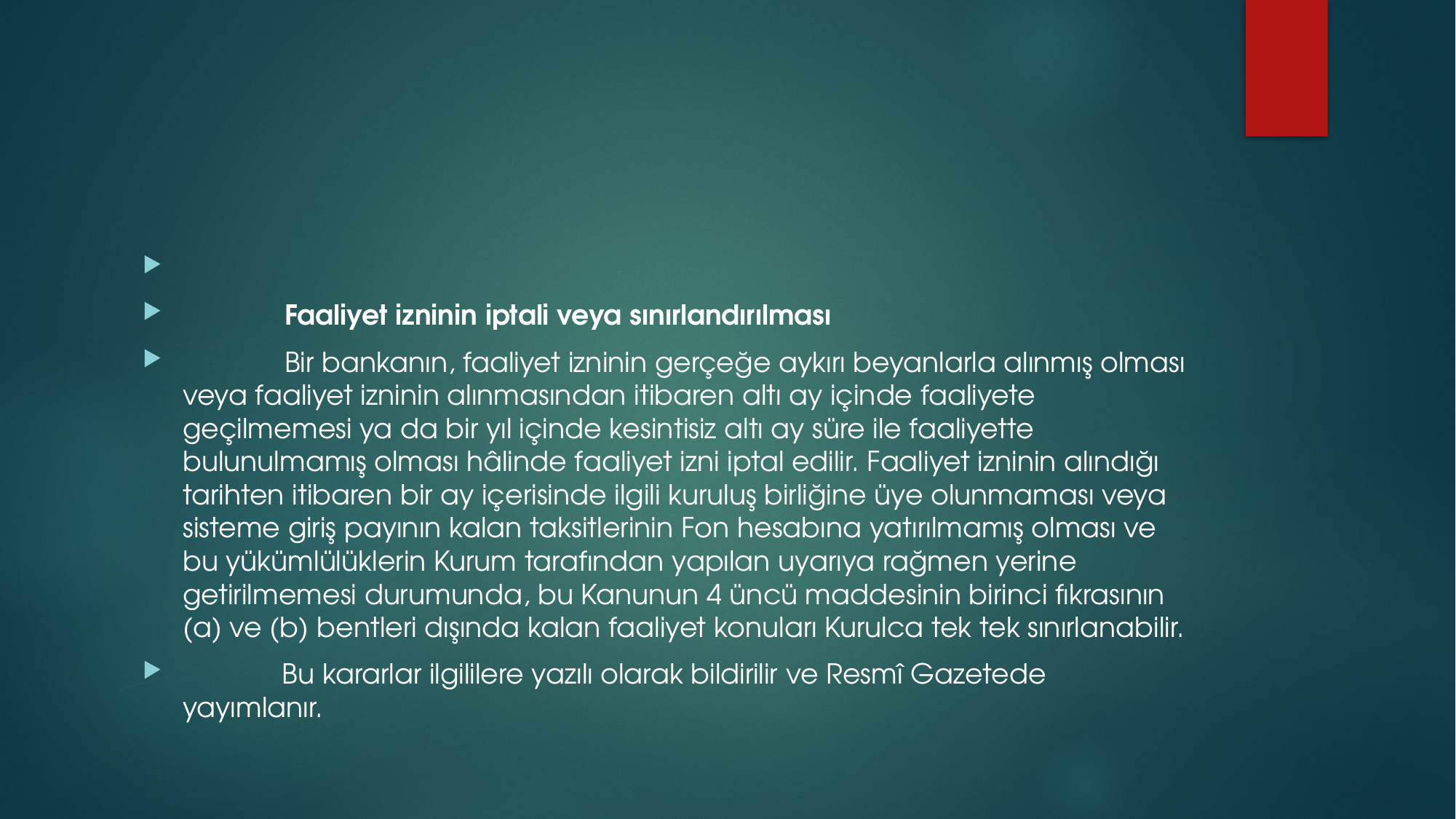

#

             Faaliyet izninin iptali veya sınırlandırılması
             Bir bankanın, faaliyet izninin gerçeğe aykırı beyanlarla alınmış olması veya faaliyet izninin alınmasından itibaren altı ay içinde faaliyete geçilmemesi ya da bir yıl içinde kesintisiz altı ay süre ile faaliyette bulunulmamış olması hâlinde faaliyet izni iptal edilir. Faaliyet izninin alındığı tarihten itibaren bir ay içerisinde ilgili kuruluş birliğine üye olunmaması veya sisteme giriş payının kalan taksitlerinin Fon hesabına yatırılmamış olması ve bu yükümlülüklerin Kurum tarafından yapılan uyarıya rağmen yerine getirilmemesi durumunda, bu Kanunun 4 üncü maddesinin birinci fıkrasının (a) ve (b) bentleri dışında kalan faaliyet konuları Kurulca tek tek sınırlanabilir.
             Bu kararlar ilgililere yazılı olarak bildirilir ve Resmî Gazetede yayımlanır.